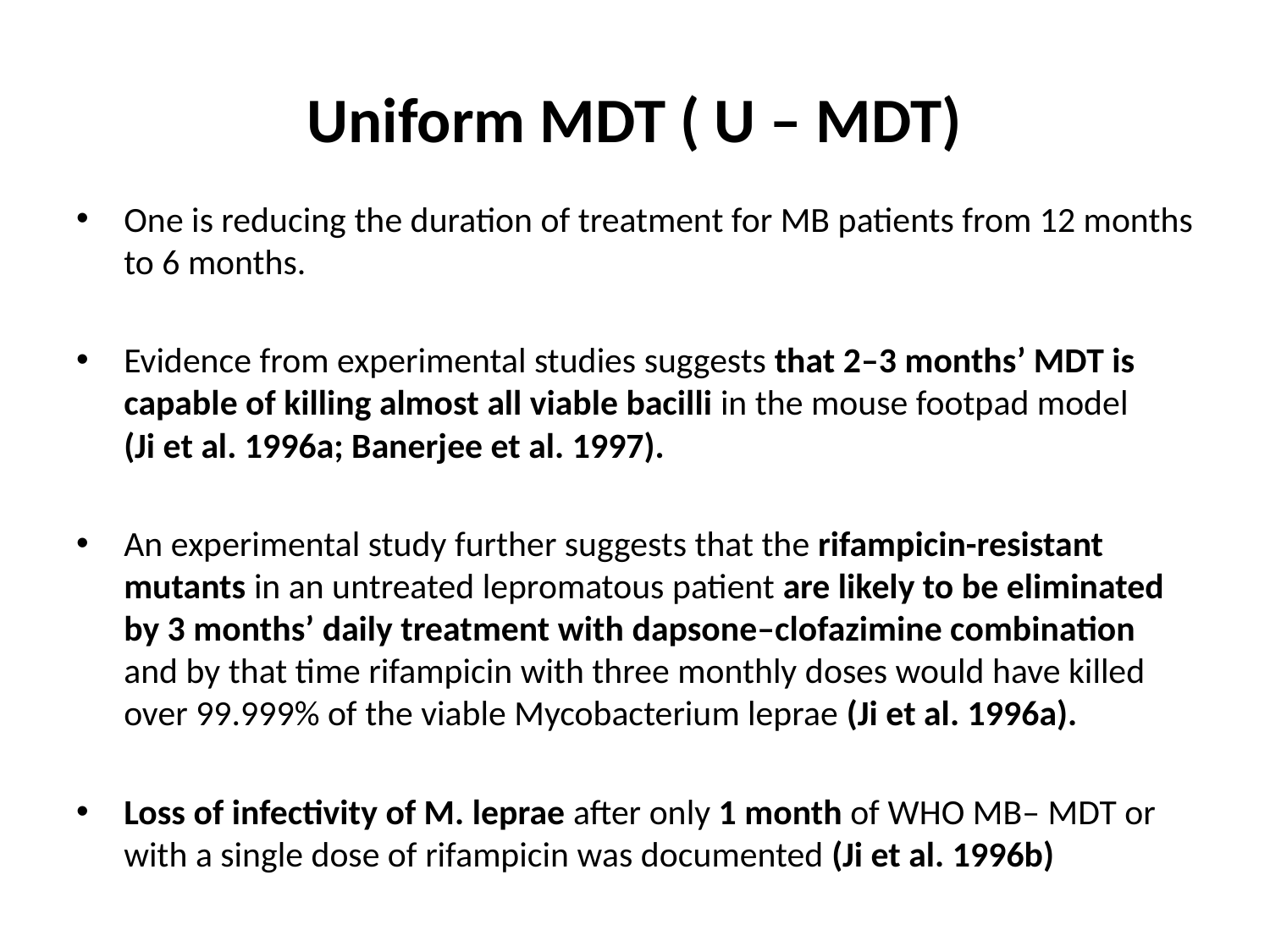

# Uniform MDT ( U – MDT)
One is reducing the duration of treatment for MB patients from 12 months to 6 months.

Evidence from experimental studies suggests that 2–3 months’ MDT is capable of killing almost all viable bacilli in the mouse footpad model     (Ji et al. 1996a; Banerjee et al. 1997).

An experimental study further suggests that the rifampicin-resistant mutants in an untreated lepromatous patient are likely to be eliminated by 3 months’ daily treatment with dapsone–clofazimine combination and by that time rifampicin with three monthly doses would have killed over 99.999% of the viable Mycobacterium leprae (Ji et al. 1996a).

Loss of infectivity of M. leprae after only 1 month of WHO MB– MDT or with a single dose of rifampicin was documented (Ji et al. 1996b)